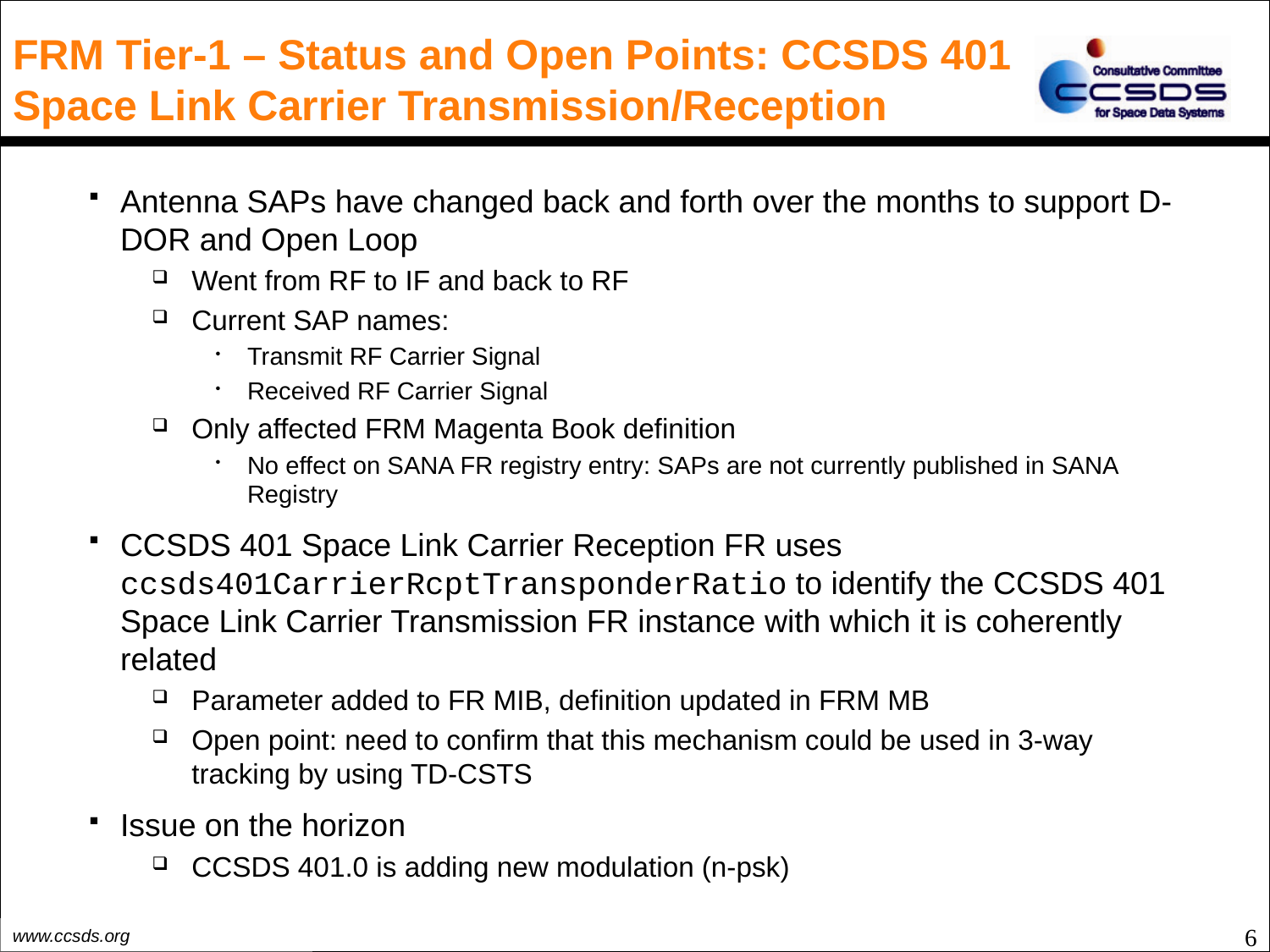

# FRM Tier-1 – Status and Open Points: CCSDS 401 Space Link Carrier Transmission/Reception
Antenna SAPs have changed back and forth over the months to support D-DOR and Open Loop
Went from RF to IF and back to RF
Current SAP names:
Transmit RF Carrier Signal
Received RF Carrier Signal
Only affected FRM Magenta Book definition
No effect on SANA FR registry entry: SAPs are not currently published in SANA Registry
CCSDS 401 Space Link Carrier Reception FR uses ccsds401CarrierRcptTransponderRatio to identify the CCSDS 401 Space Link Carrier Transmission FR instance with which it is coherently related
Parameter added to FR MIB, definition updated in FRM MB
Open point: need to confirm that this mechanism could be used in 3-way tracking by using TD-CSTS
Issue on the horizon
CCSDS 401.0 is adding new modulation (n-psk)

6